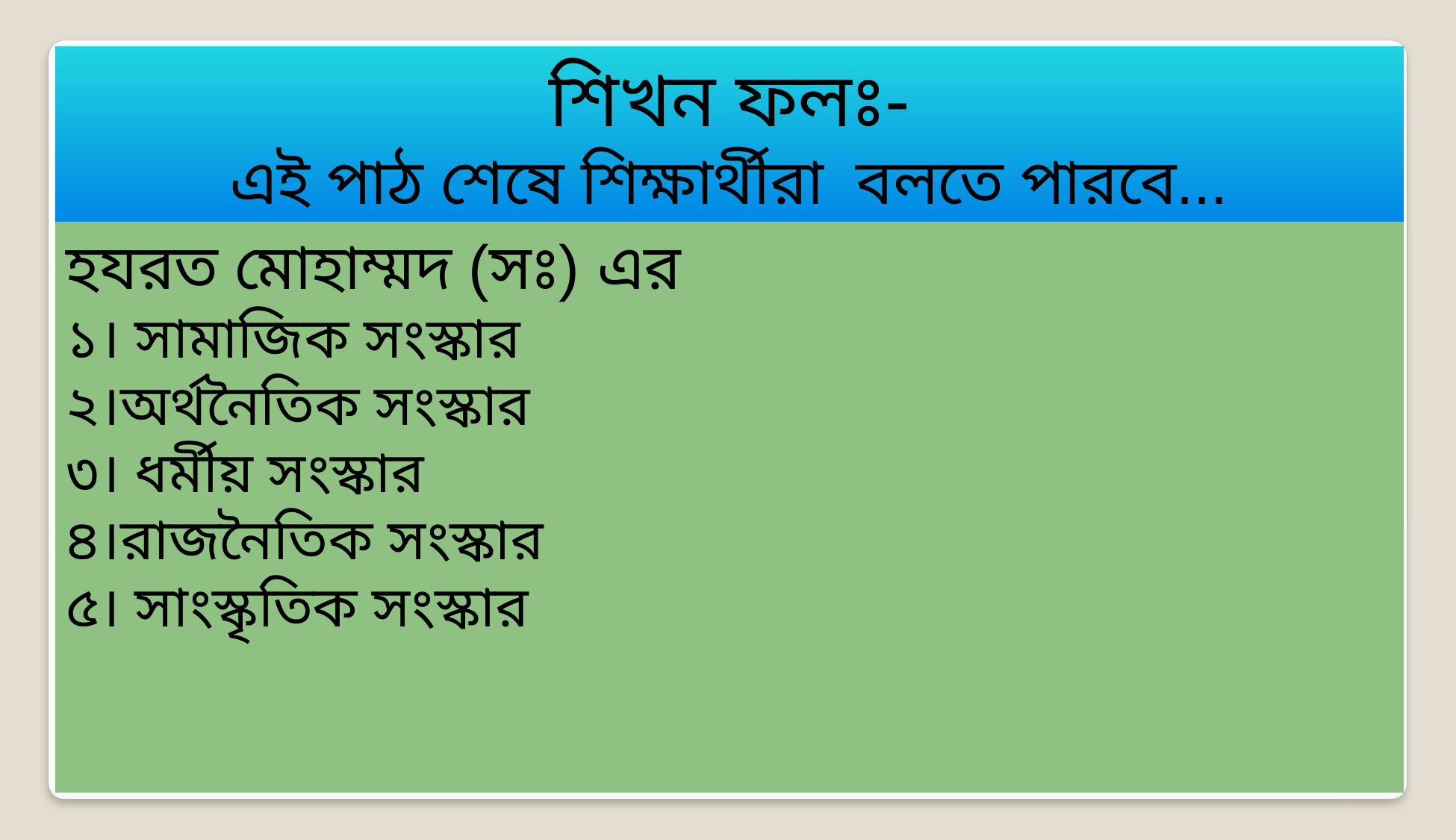

শিখন ফলঃ-
এই পাঠ শেষে শিক্ষার্থীরা  বলতে পারবে...
হযরত মোহাম্মদ (সঃ) এর
১। সামাজিক সংস্কার
২।অর্থনৈতিক সংস্কার
৩। ধর্মীয় সংস্কার
৪।রাজনৈতিক সংস্কার
৫। সাংস্কৃতিক সংস্কার